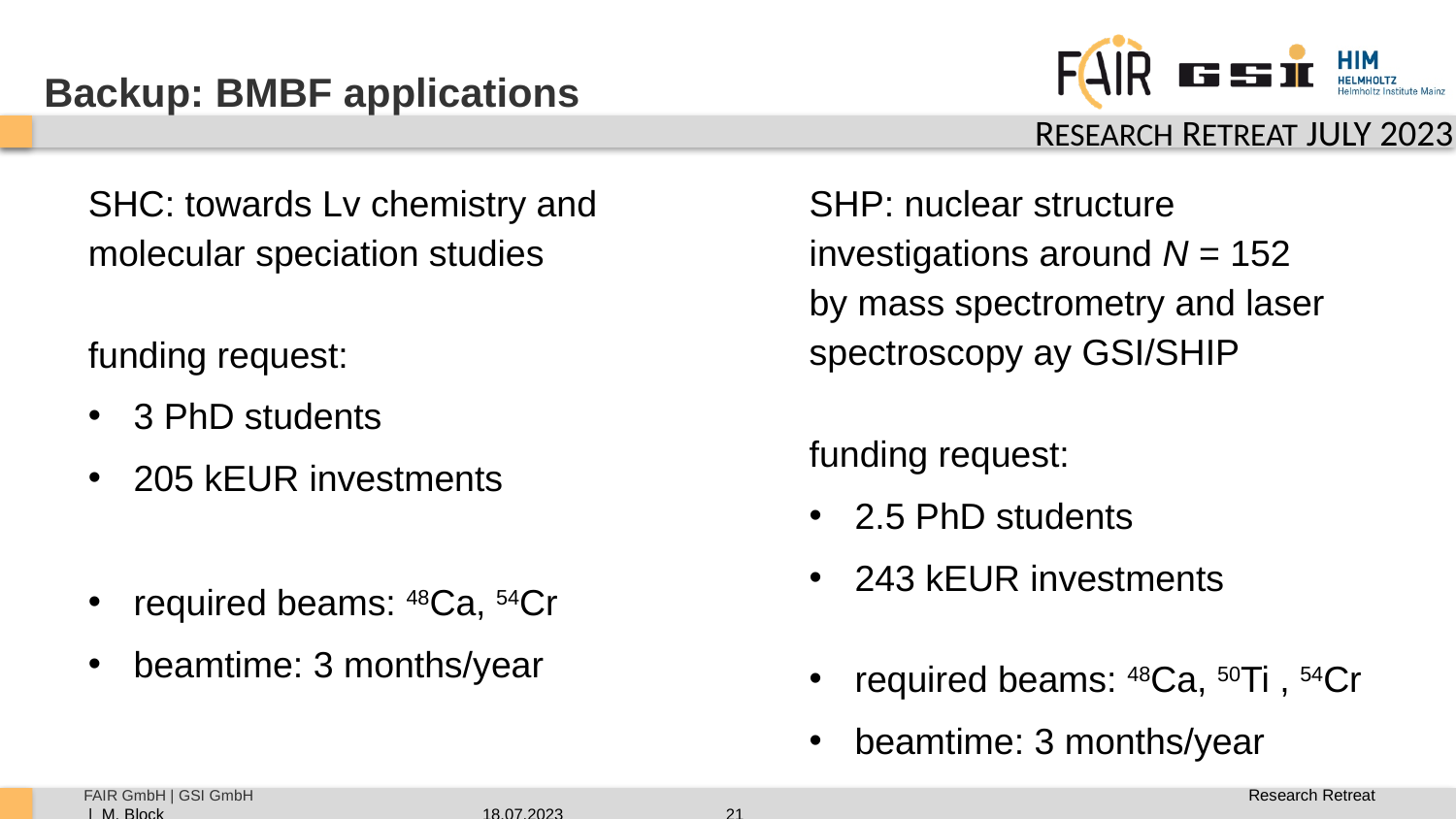

Backup: BMBF applications
SHC: towards Lv chemistry and molecular speciation studies

funding request:
3 PhD students
205 kEUR investments

required beams: 48Ca, 54Cr
beamtime: 3 months/year

SHP: nuclear structure investigations around N = 152
by mass spectrometry and laser spectroscopy ay GSI/SHIP

funding request:
2.5 PhD students
243 kEUR investments

required beams: 48Ca, 50Ti , 54Cr
beamtime: 3 months/year